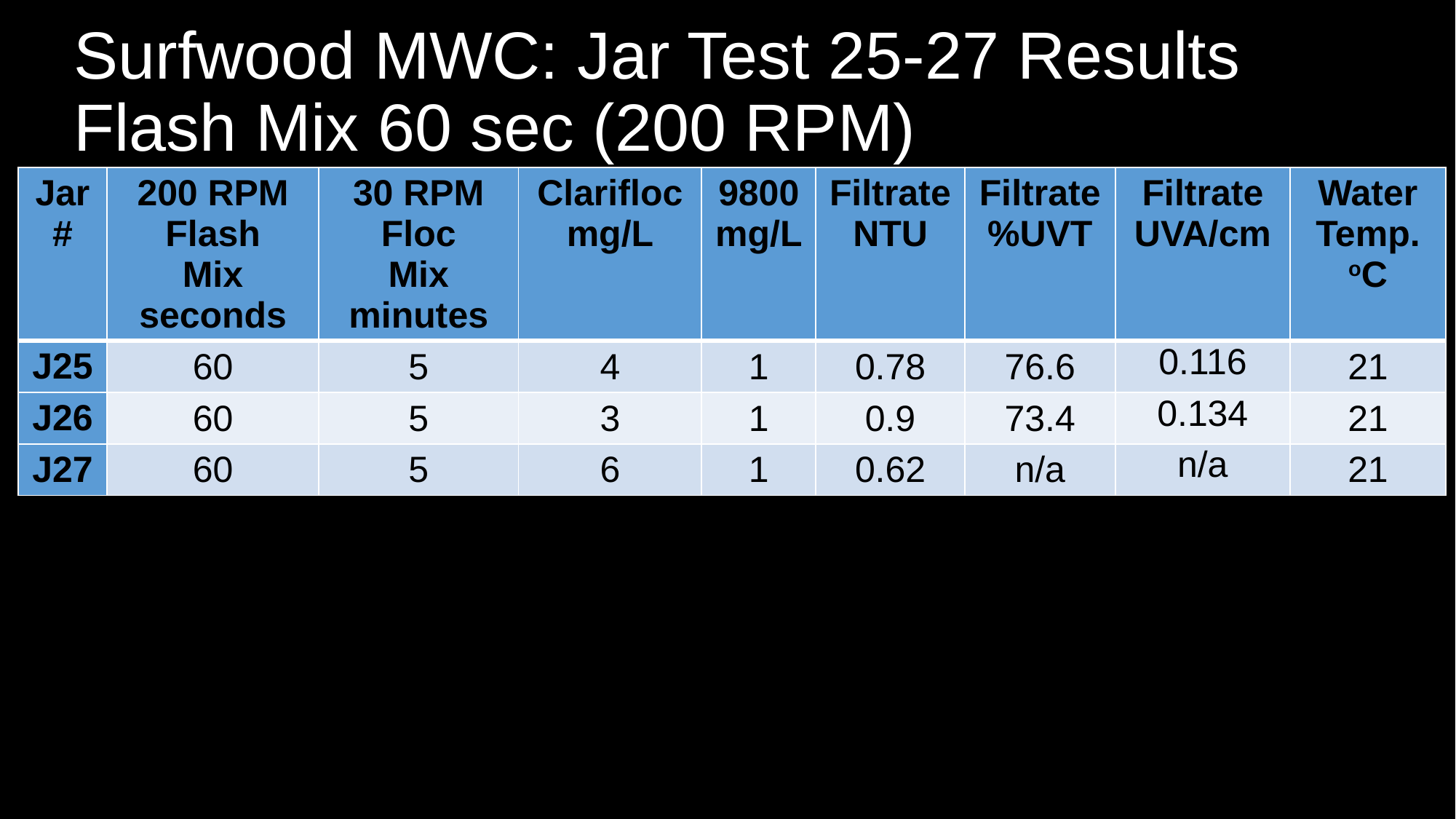

# Surfwood MWC: Jar Test 25-27 Results Flash Mix 60 sec (200 RPM)
| Jar # | 200 RPM Flash Mix seconds | 30 RPM Floc Mix minutes | Clarifloc mg/L | 9800 mg/L | Filtrate NTU | Filtrate %UVT | Filtrate UVA/cm | Water Temp. oC |
| --- | --- | --- | --- | --- | --- | --- | --- | --- |
| J25 | 60 | 5 | 4 | 1 | 0.78 | 76.6 | 0.116 | 21 |
| J26 | 60 | 5 | 3 | 1 | 0.9 | 73.4 | 0.134 | 21 |
| J27 | 60 | 5 | 6 | 1 | 0.62 | n/a | n/a | 21 |